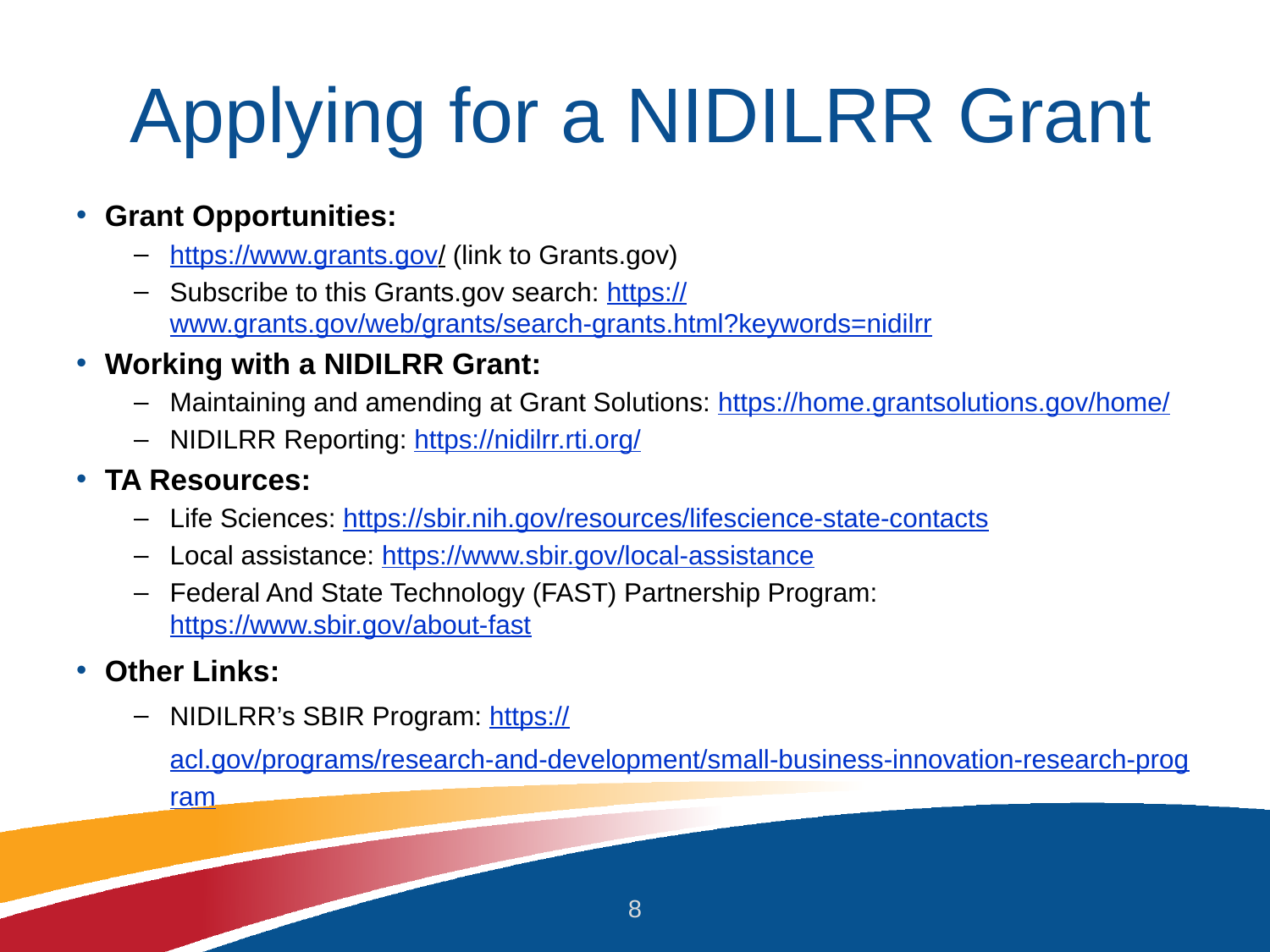

# Applying for a NIDILRR Grant
Grant Opportunities:
https://www.grants.gov/ (link to Grants.gov)
Subscribe to this Grants.gov search: https://www.grants.gov/web/grants/search-grants.html?keywords=nidilrr
Working with a NIDILRR Grant:
Maintaining and amending at Grant Solutions: https://home.grantsolutions.gov/home/
NIDILRR Reporting: https://nidilrr.rti.org/
TA Resources:
Life Sciences: https://sbir.nih.gov/resources/lifescience-state-contacts
Local assistance: https://www.sbir.gov/local-assistance
Federal And State Technology (FAST) Partnership Program: https://www.sbir.gov/about-fast
Other Links:
NIDILRR’s SBIR Program: https://acl.gov/programs/research-and-development/small-business-innovation-research-program
8